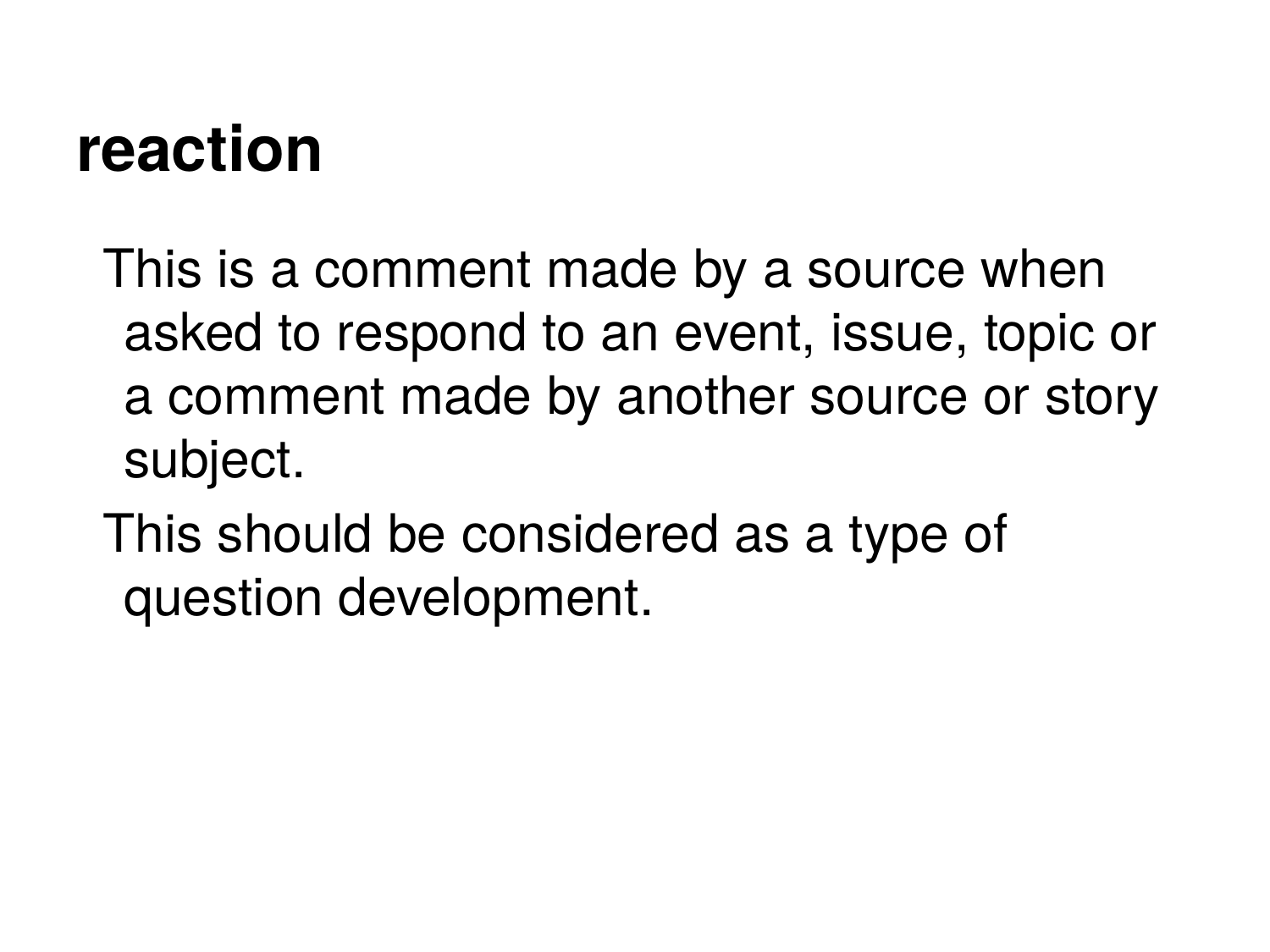

# reaction
This is a comment made by a source when asked to respond to an event, issue, topic or a comment made by another source or story subject.
This should be considered as a type of question development.